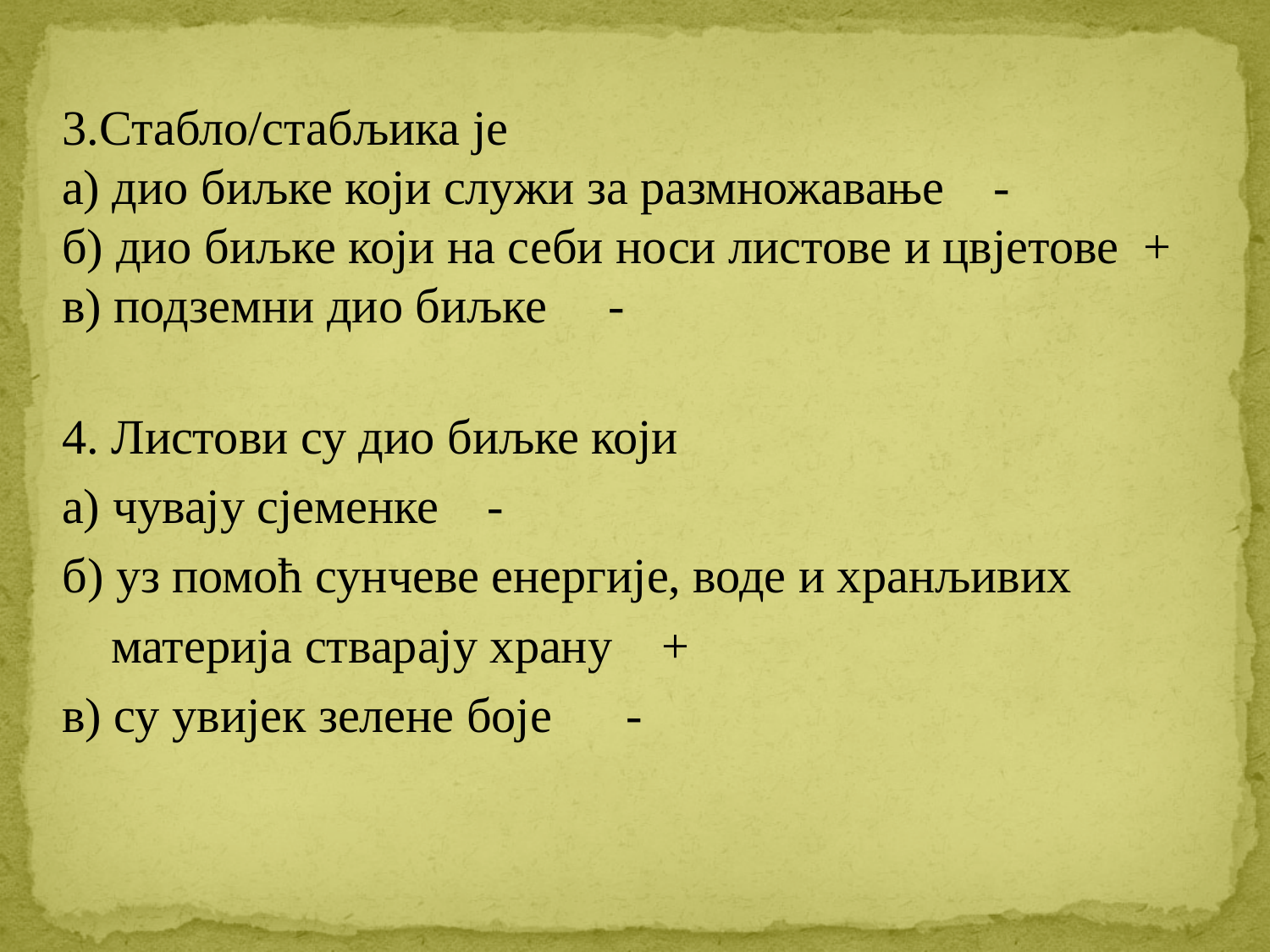

4. Листови су дио биљке који
а) чувају сјеменке    -
б) уз помоћ сунчеве енергије, воде и хранљивих
    материја стварају храну    +
в) су увијек зелене боје      -

3.Стабло/стабљика је
а) дио биљке који служи за размножавање    -
б) дио биљке који на себи носи листове и цвјетове  +
в) подземни дио биљке     -